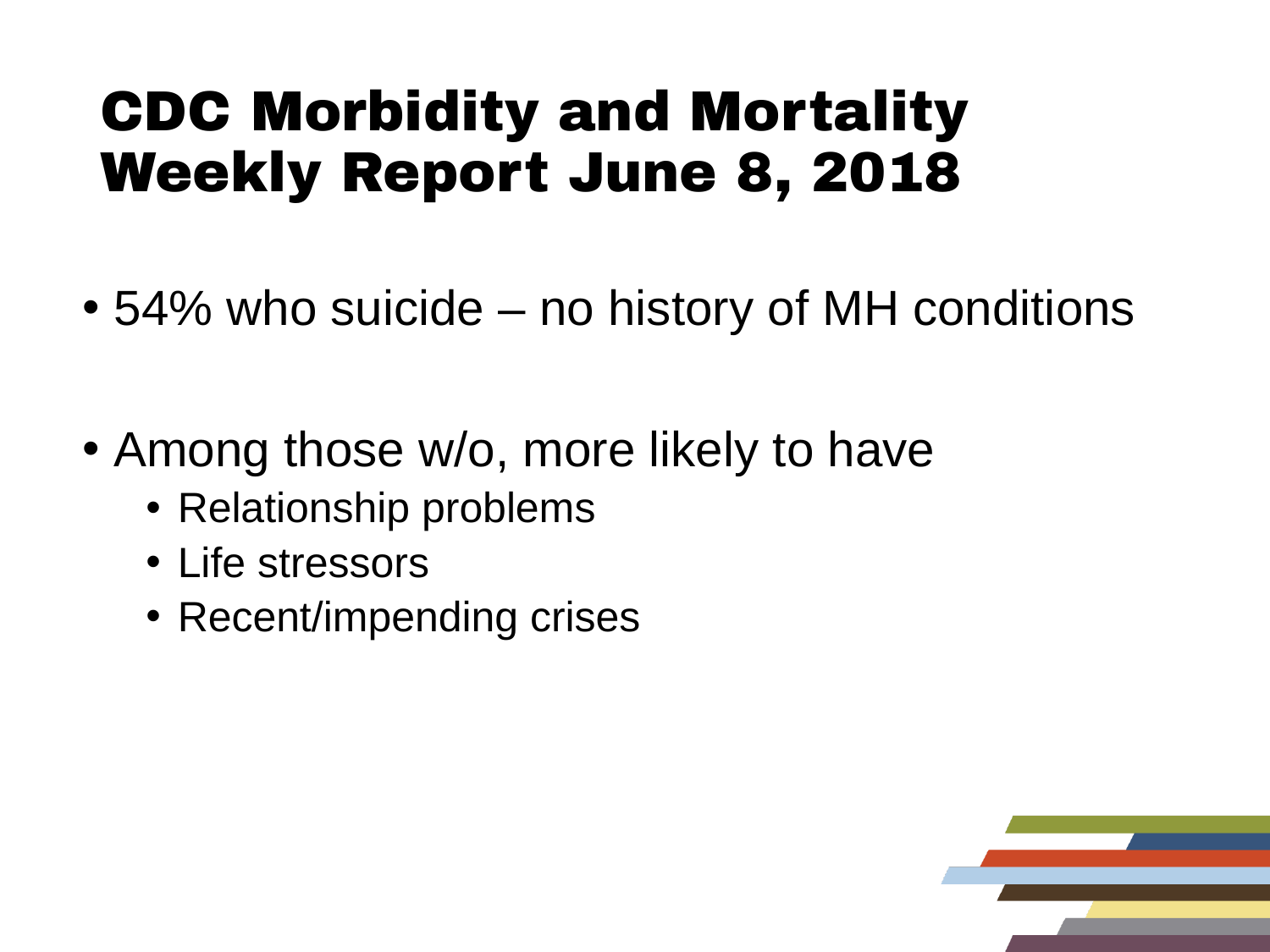

# CDC Morbidity and Mortality Weekly Report June 8, 2018
54% who suicide – no history of MH conditions

Among those w/o, more likely to have
Relationship problems
Life stressors
Recent/impending crises